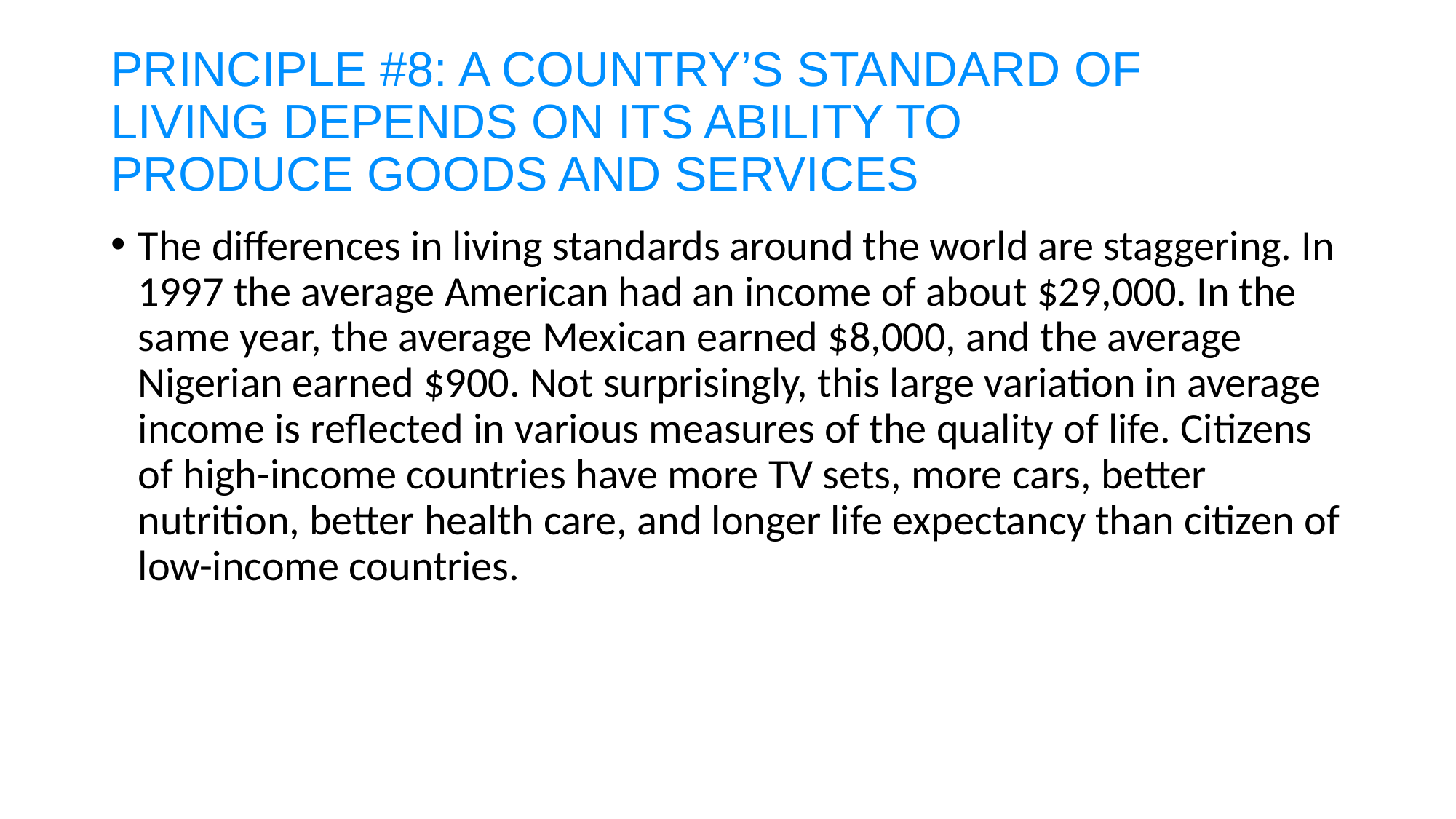

# PRINCIPLE #8: A COUNTRY’S STANDARD OF LIVING DEPENDS ON ITS ABILITY TO PRODUCE GOODS AND SERVICES
The differences in living standards around the world are staggering. In 1997 the average American had an income of about $29,000. In the same year, the average Mexican earned $8,000, and the average Nigerian earned $900. Not surprisingly, this large variation in average income is reflected in various measures of the quality of life. Citizens of high-income countries have more TV sets, more cars, better nutrition, better health care, and longer life expectancy than citizen of low-income countries.